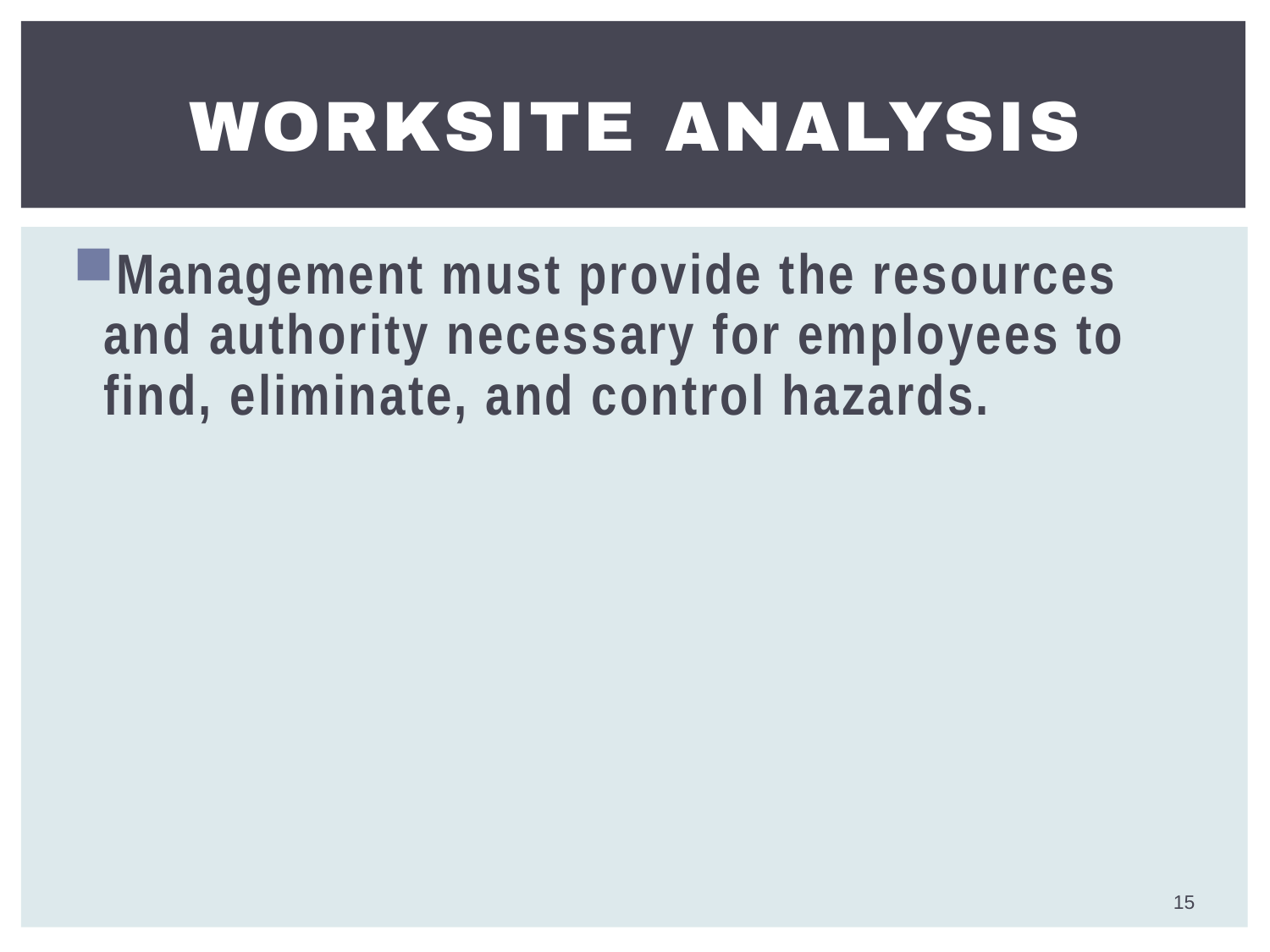

# Worksite Analysis
Management must provide the resources and authority necessary for employees to find, eliminate, and control hazards.

15